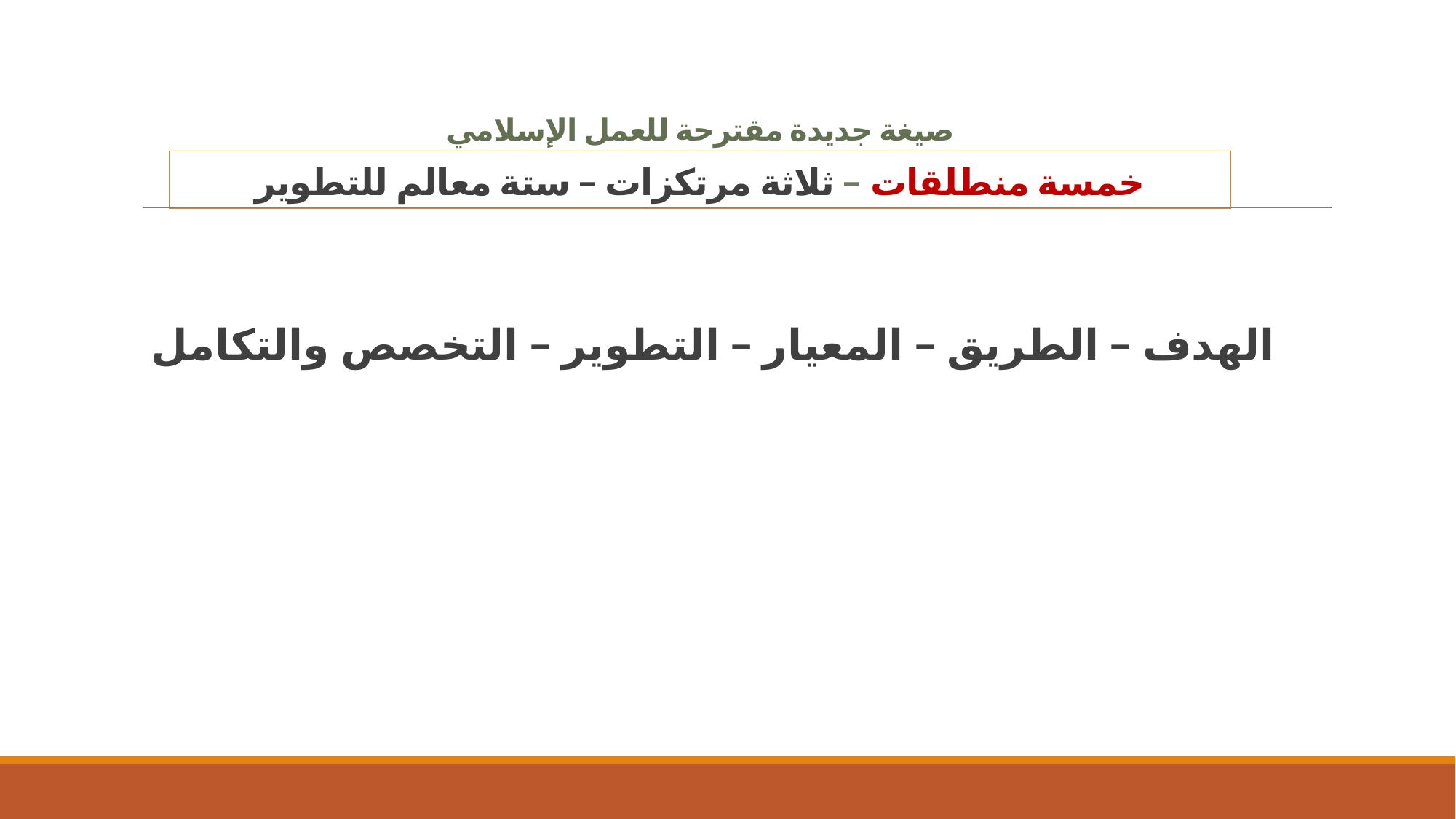

صيغة جديدة مقترحة للعمل الإسلامي
# خمسة منطلقات – ثلاثة مرتكزات – ستة معالم للتطوير

الهدف – الطريق – المعيار – التطوير – التخصص والتكامل